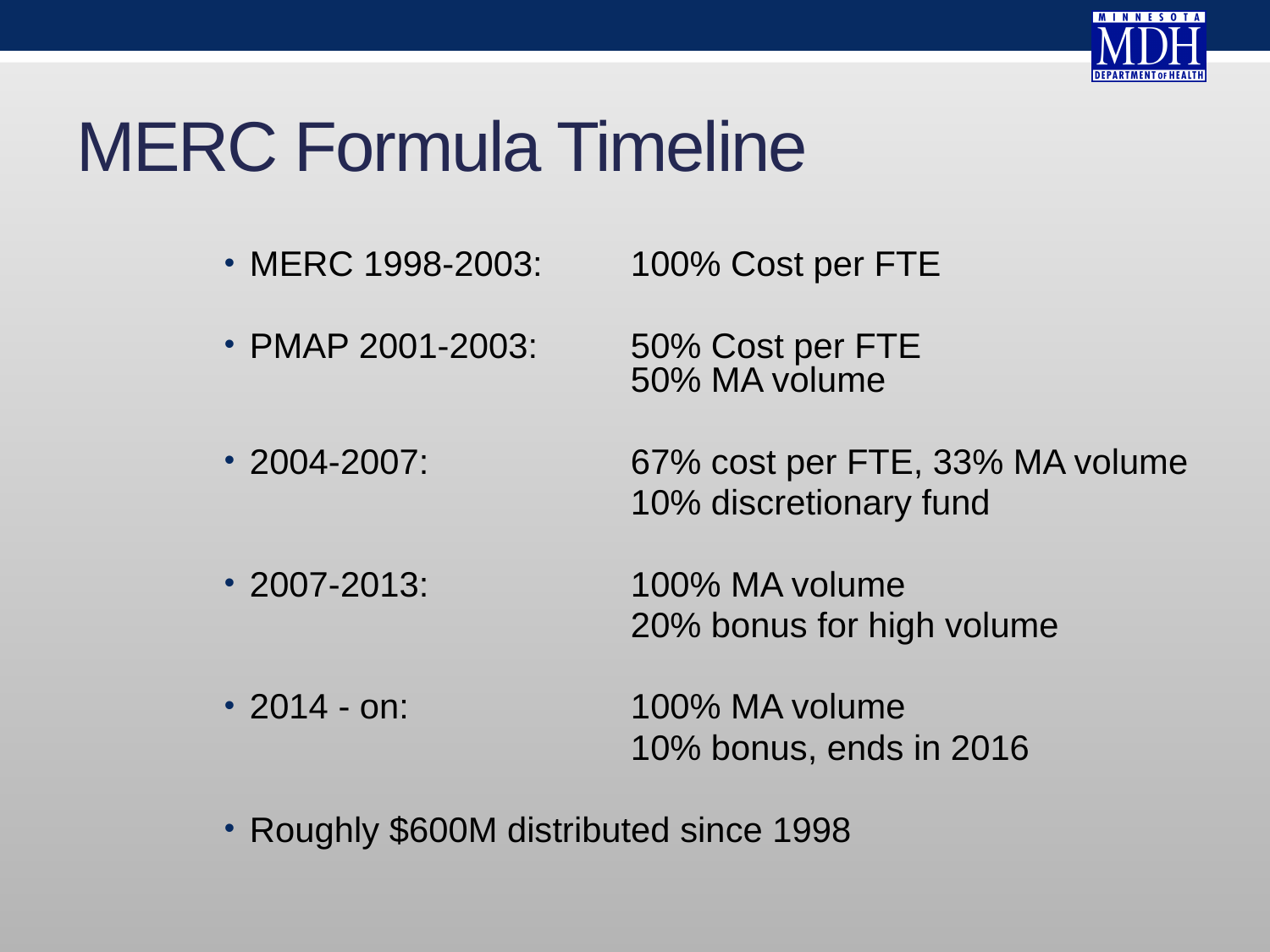

# MERC Formula Timeline
MERC 1998-2003:	100% Cost per FTE

PMAP 2001-2003:	50% Cost per FTE 					50% MA volume

2004-2007:		67% cost per FTE, 33% MA volume
				10% discretionary fund

2007-2013: 		100% MA volume
				20% bonus for high volume

2014 - on: 		100% MA volume
				10% bonus, ends in 2016

Roughly $600M distributed since 1998